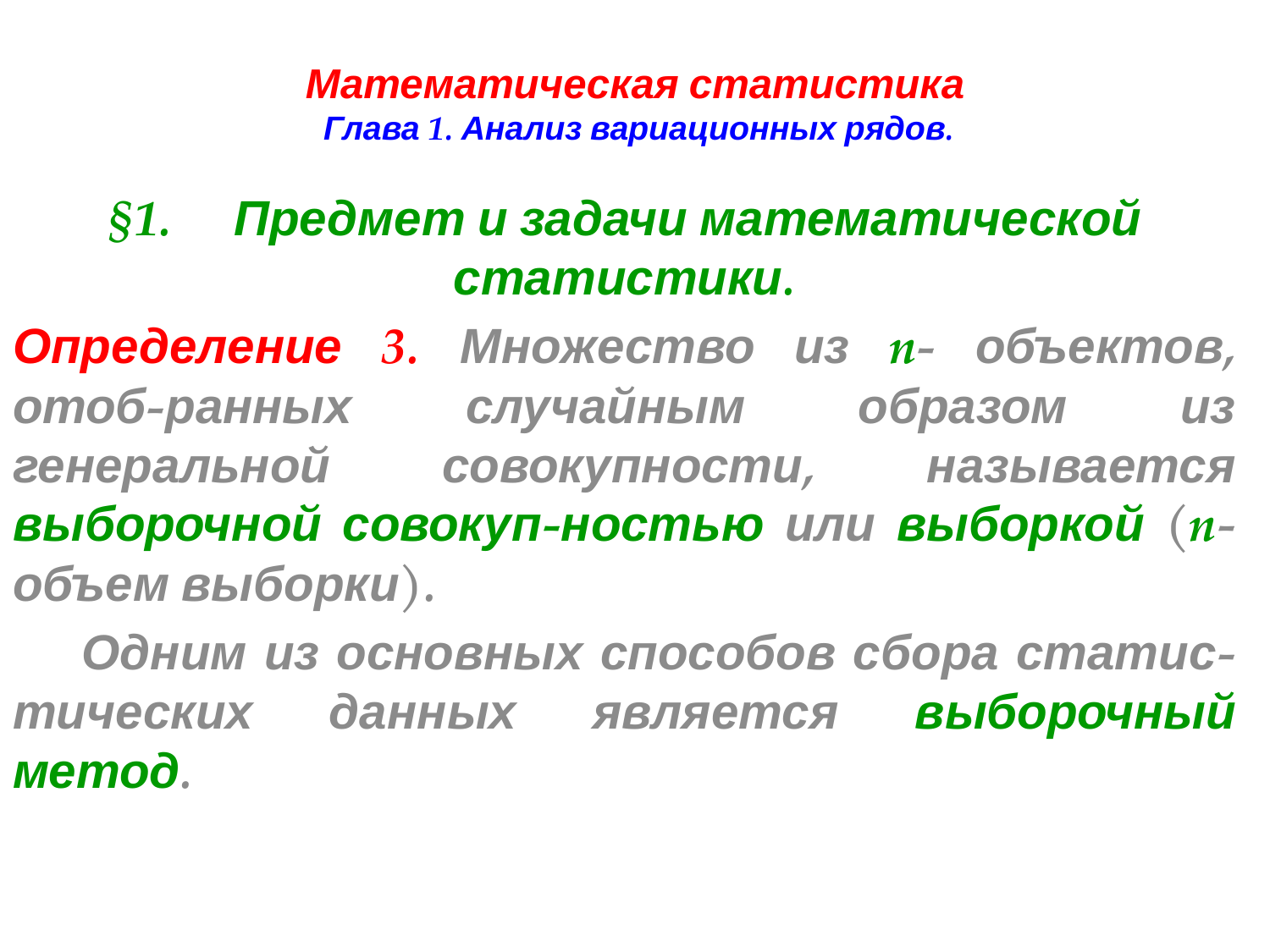

# Математическая статистика Глава 1. Анализ вариационных рядов.
§1. 	Предмет и задачи математической статистики.
Определение 3.	 Множество из n- объектов, отоб-ранных случайным образом из генеральной совокупности, называется выборочной совокуп-ностью или выборкой (n- объем выборки).
    Одним из основных способов сбора статис-тических данных является выборочный метод.